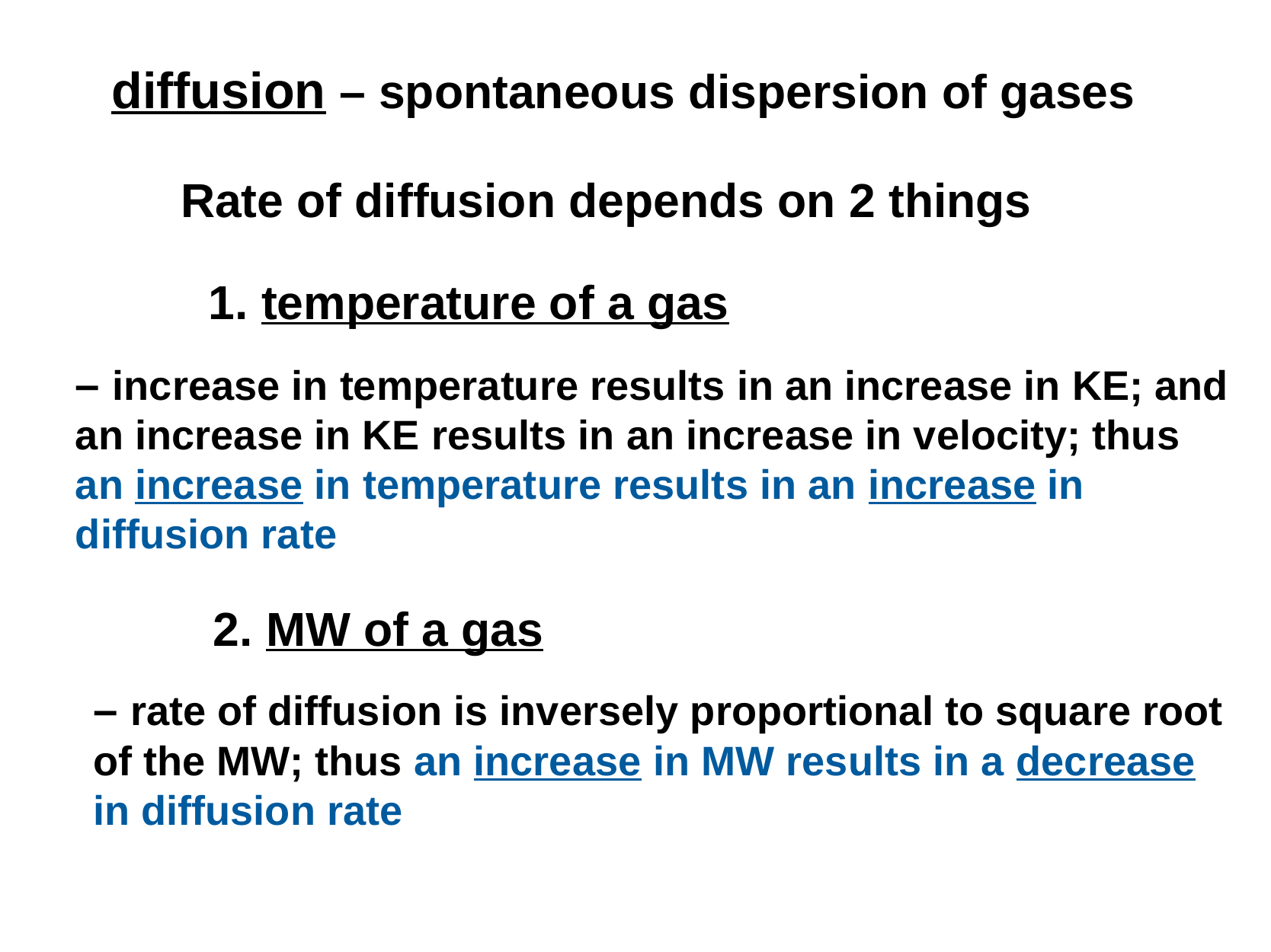

diffusion – spontaneous dispersion of gases
Rate of diffusion depends on 2 things
1. temperature of a gas
– increase in temperature results in an increase in KE; and an increase in KE results in an increase in velocity; thus an increase in temperature results in an increase in diffusion rate
2. MW of a gas
– rate of diffusion is inversely proportional to square root of the MW; thus an increase in MW results in a decrease in diffusion rate